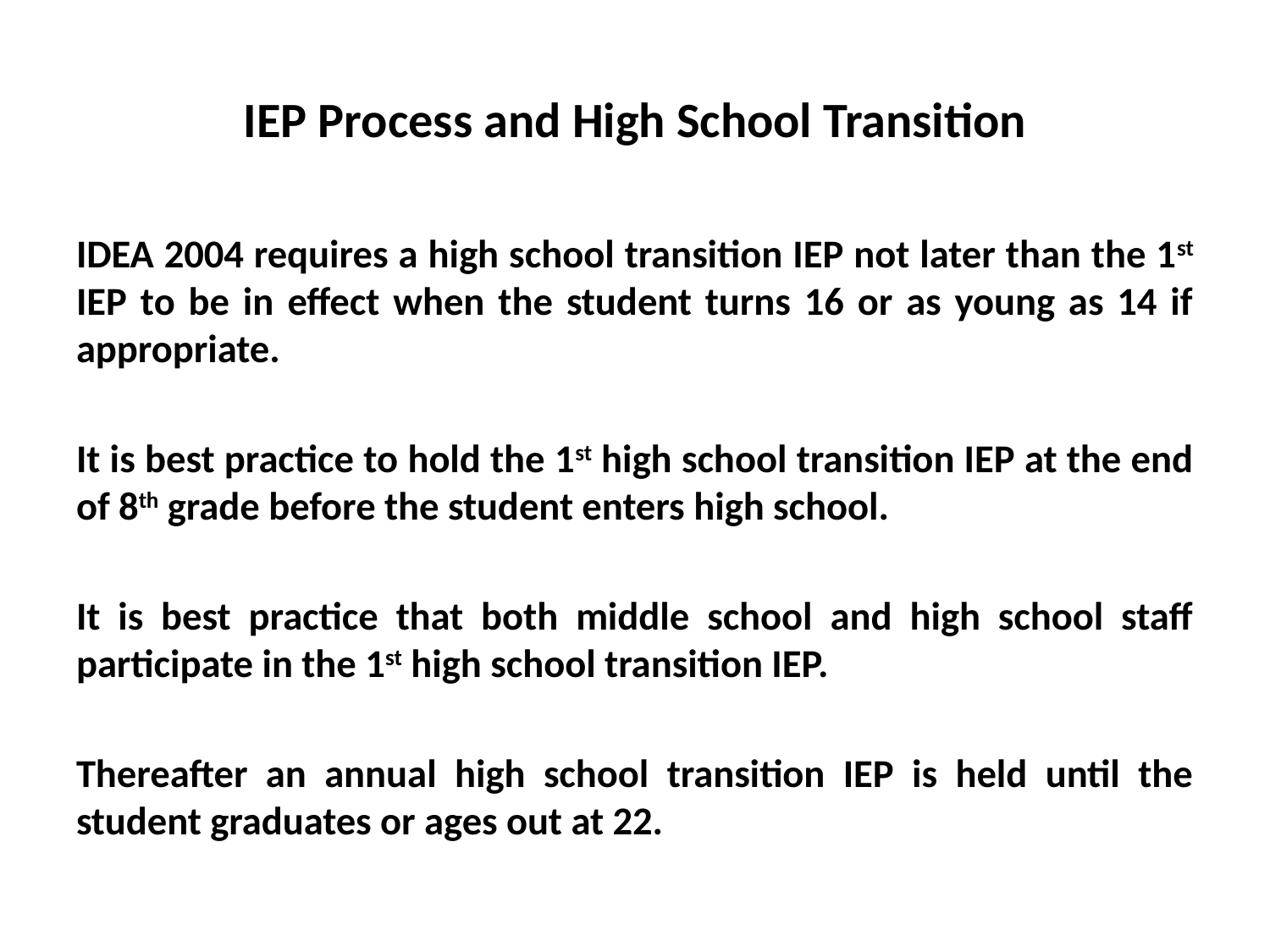

# IEP Process and High School Transition
IDEA 2004 requires a high school transition IEP not later than the 1st IEP to be in effect when the student turns 16 or as young as 14 if appropriate.

It is best practice to hold the 1st high school transition IEP at the end of 8th grade before the student enters high school.

It is best practice that both middle school and high school staff participate in the 1st high school transition IEP.

Thereafter an annual high school transition IEP is held until the student graduates or ages out at 22.